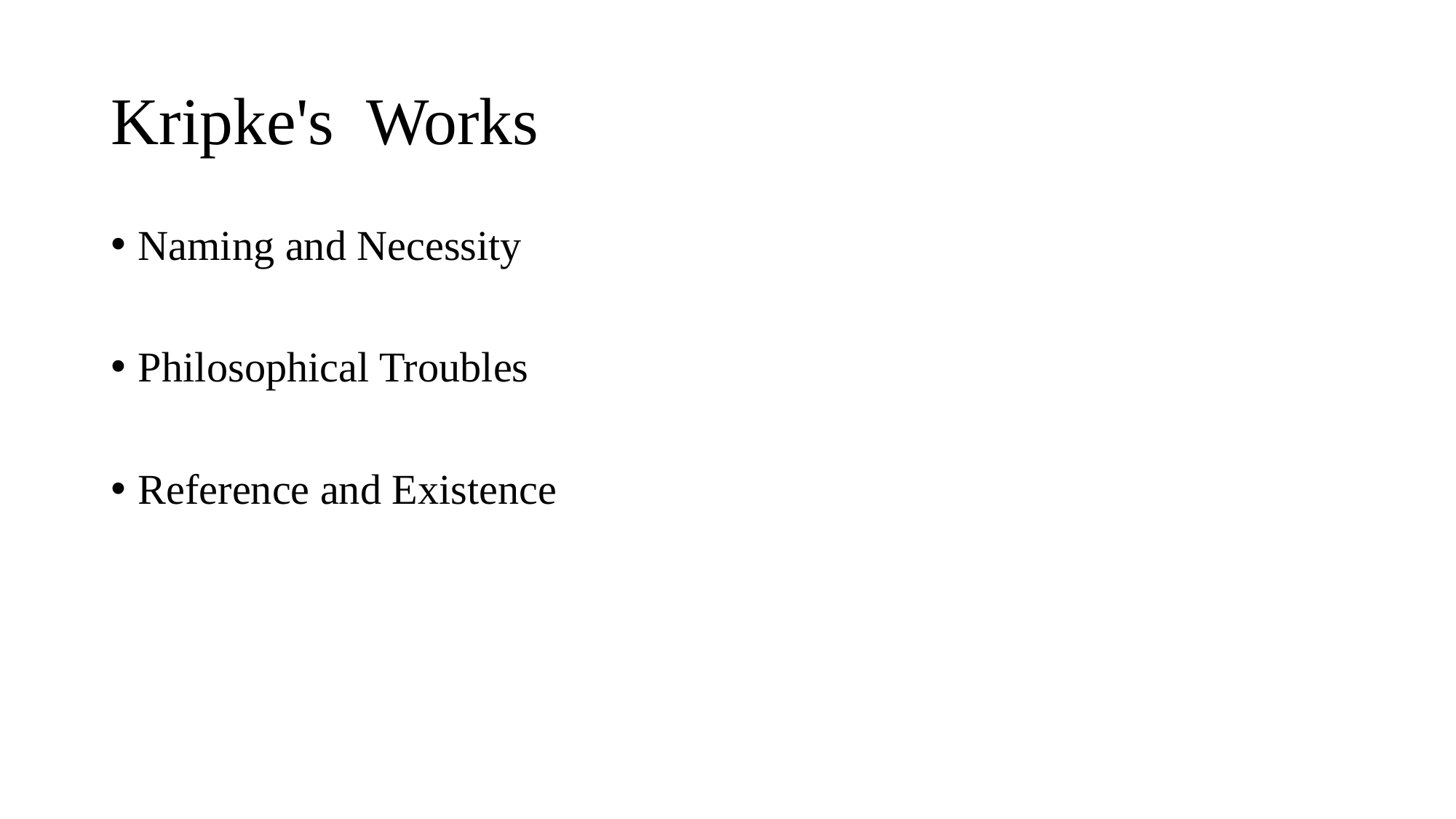

# Kripke's  Works
Naming and Necessity

Philosophical Troubles

Reference and Existence

2